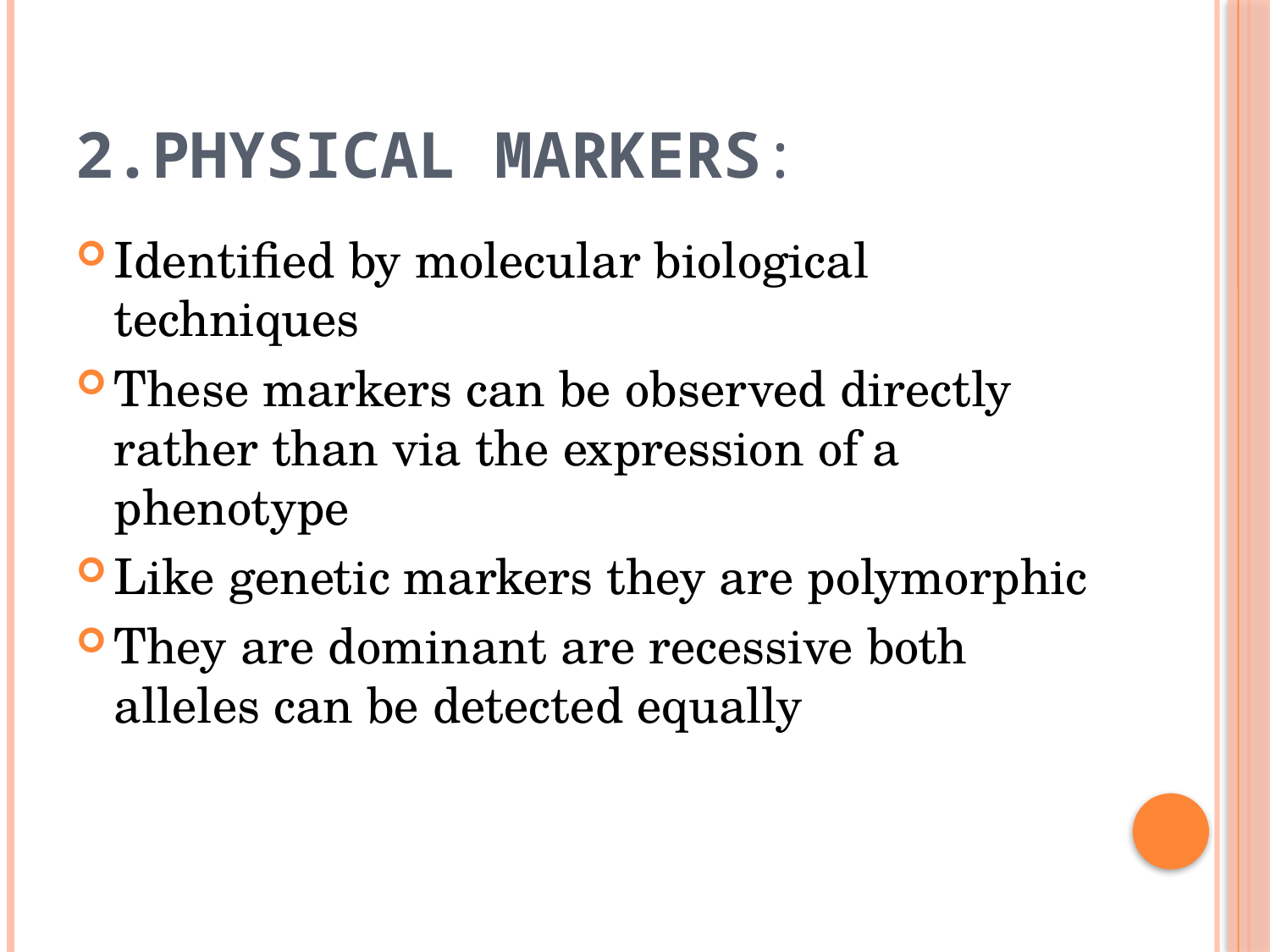

# 2.PHYSICAL MARKERS:
Identified by molecular biological techniques
These markers can be observed directly rather than via the expression of a phenotype
Like genetic markers they are polymorphic
They are dominant are recessive both alleles can be detected equally